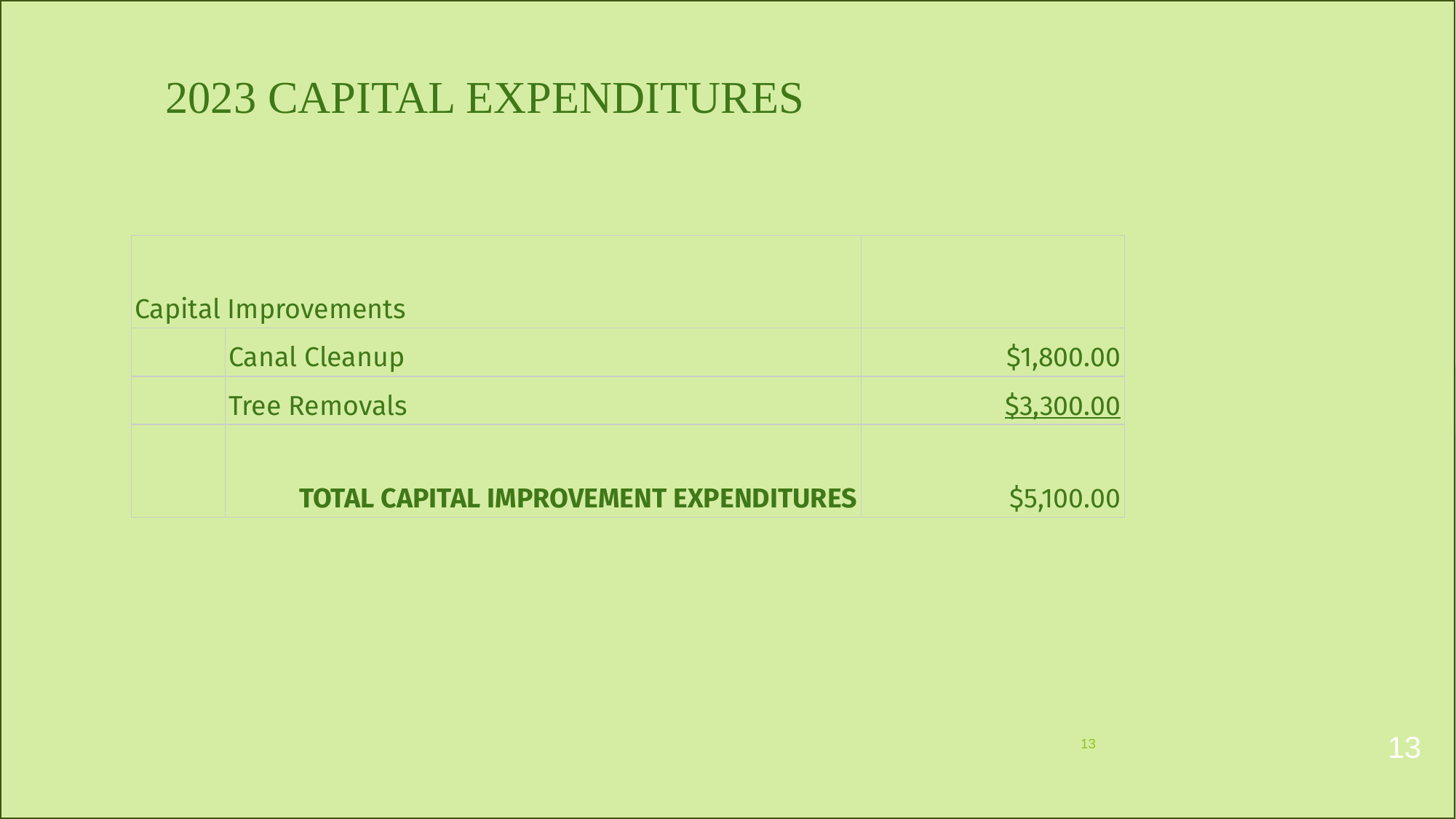

# 2023 CAPITAL EXPENDITURES
| Capital Improvements |  |  |
| --- | --- | --- |
|  | Canal Cleanup | $1,800.00 |
|  | Tree Removals | $3,300.00 |
|  | TOTAL CAPITAL IMPROVEMENT EXPENDITURES | $5,100.00 |
13
13